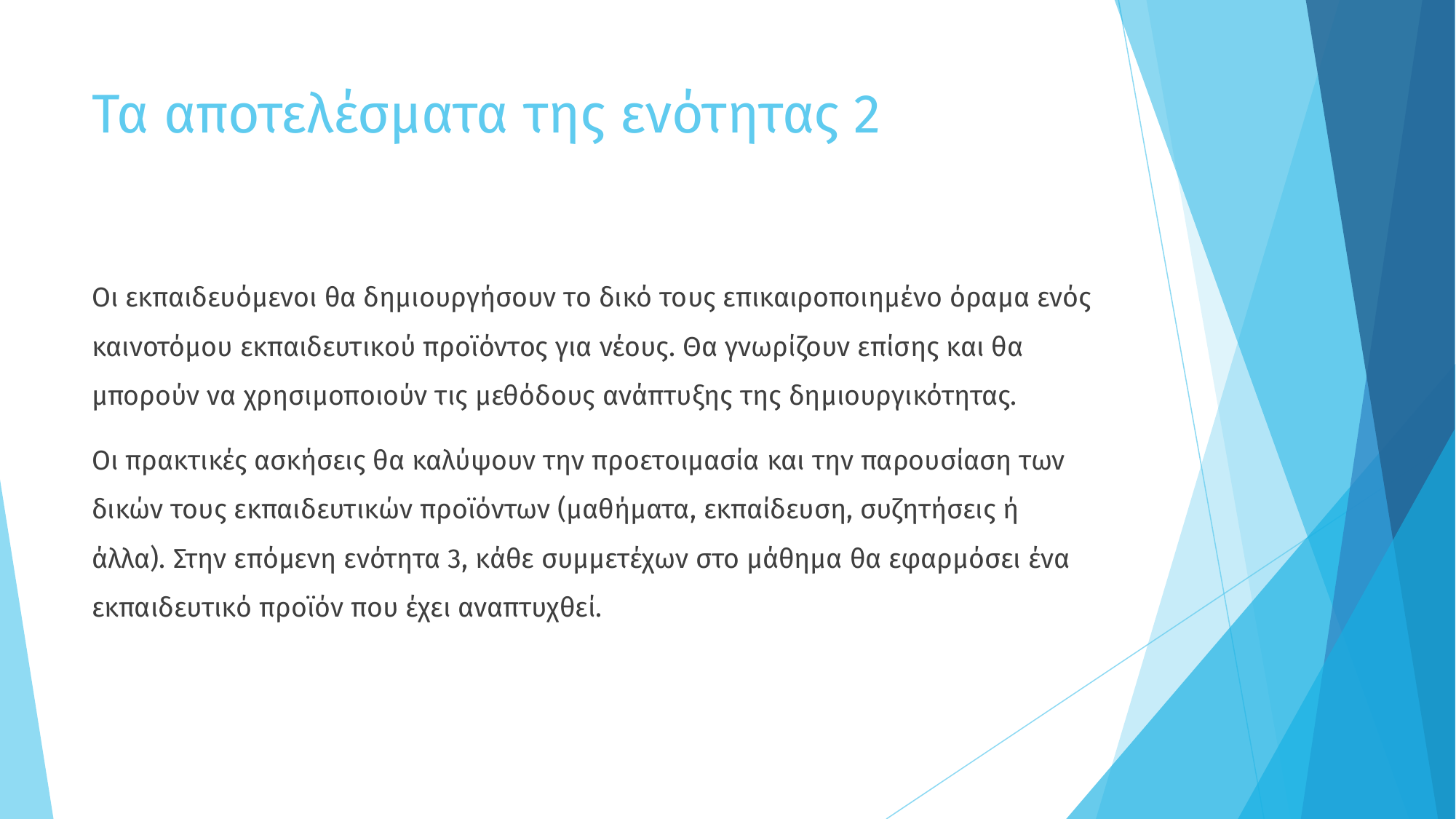

# Τα αποτελέσματα της ενότητας 2
Οι εκπαιδευόμενοι θα δημιουργήσουν το δικό τους επικαιροποιημένο όραμα ενός καινοτόμου εκπαιδευτικού προϊόντος για νέους. Θα γνωρίζουν επίσης και θα μπορούν να χρησιμοποιούν τις μεθόδους ανάπτυξης της δημιουργικότητας.
Οι πρακτικές ασκήσεις θα καλύψουν την προετοιμασία και την παρουσίαση των δικών τους εκπαιδευτικών προϊόντων (μαθήματα, εκπαίδευση, συζητήσεις ή άλλα). Στην επόμενη ενότητα 3, κάθε συμμετέχων στο μάθημα θα εφαρμόσει ένα εκπαιδευτικό προϊόν που έχει αναπτυχθεί.